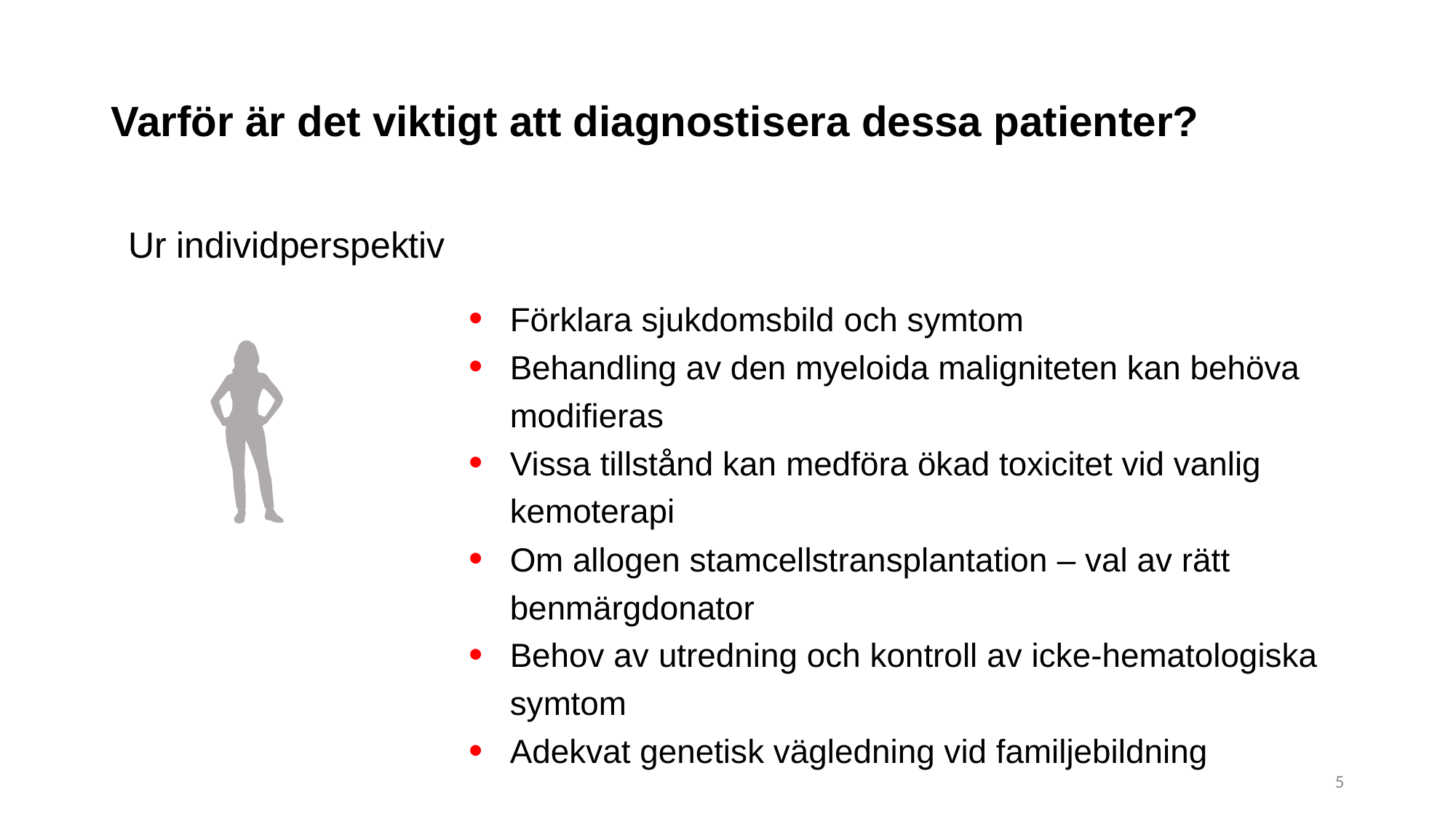

# Varför är det viktigt att diagnostisera dessa patienter?
Ur individperspektiv
Förklara sjukdomsbild och symtom
Behandling av den myeloida maligniteten kan behöva modifieras
Vissa tillstånd kan medföra ökad toxicitet vid vanlig kemoterapi
Om allogen stamcellstransplantation – val av rätt benmärgdonator
Behov av utredning och kontroll av icke-hematologiska symtom
Adekvat genetisk vägledning vid familjebildning

5